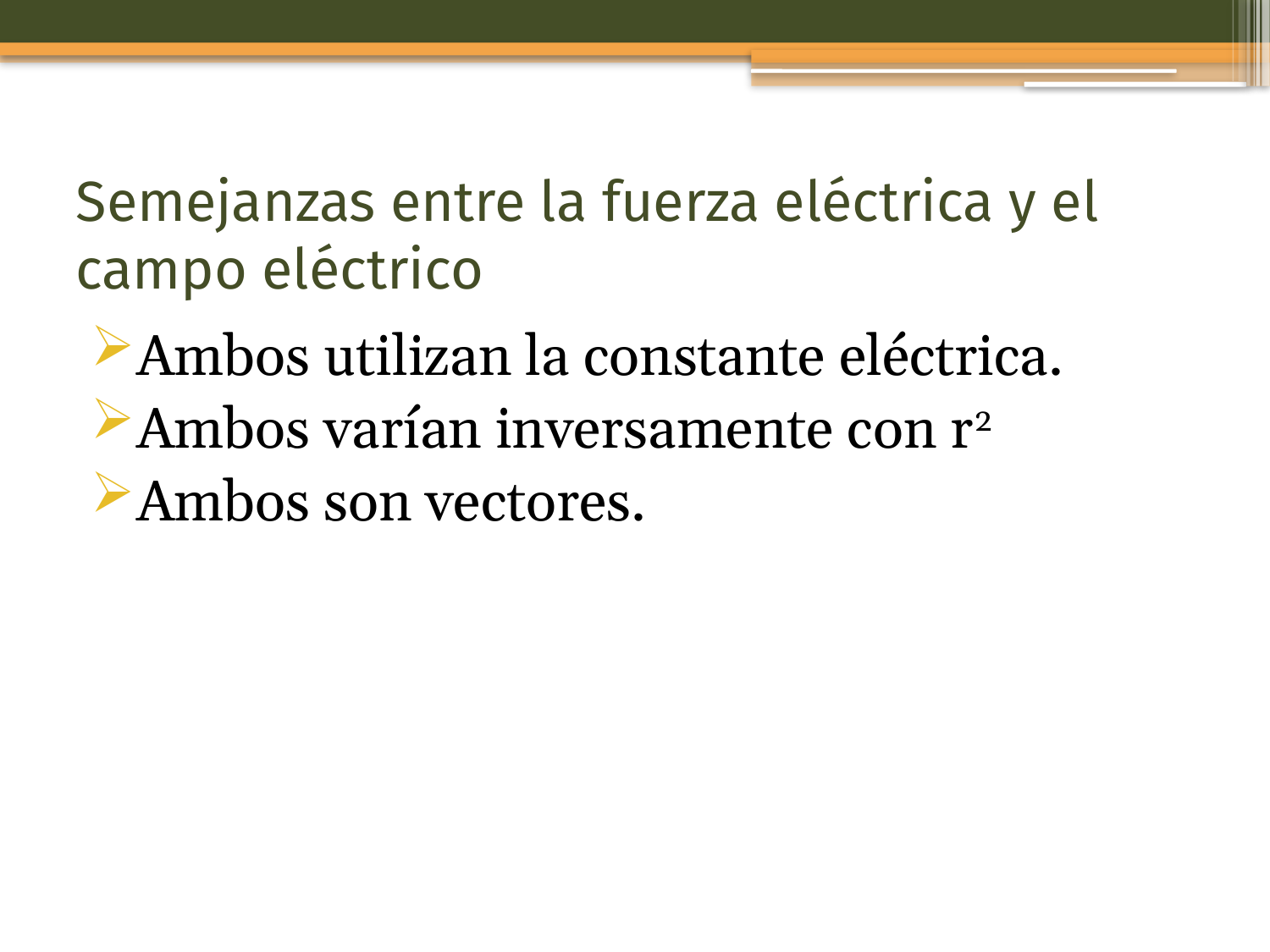

# Semejanzas entre la fuerza eléctrica y el campo eléctrico
Ambos utilizan la constante eléctrica.
Ambos varían inversamente con r2
Ambos son vectores.